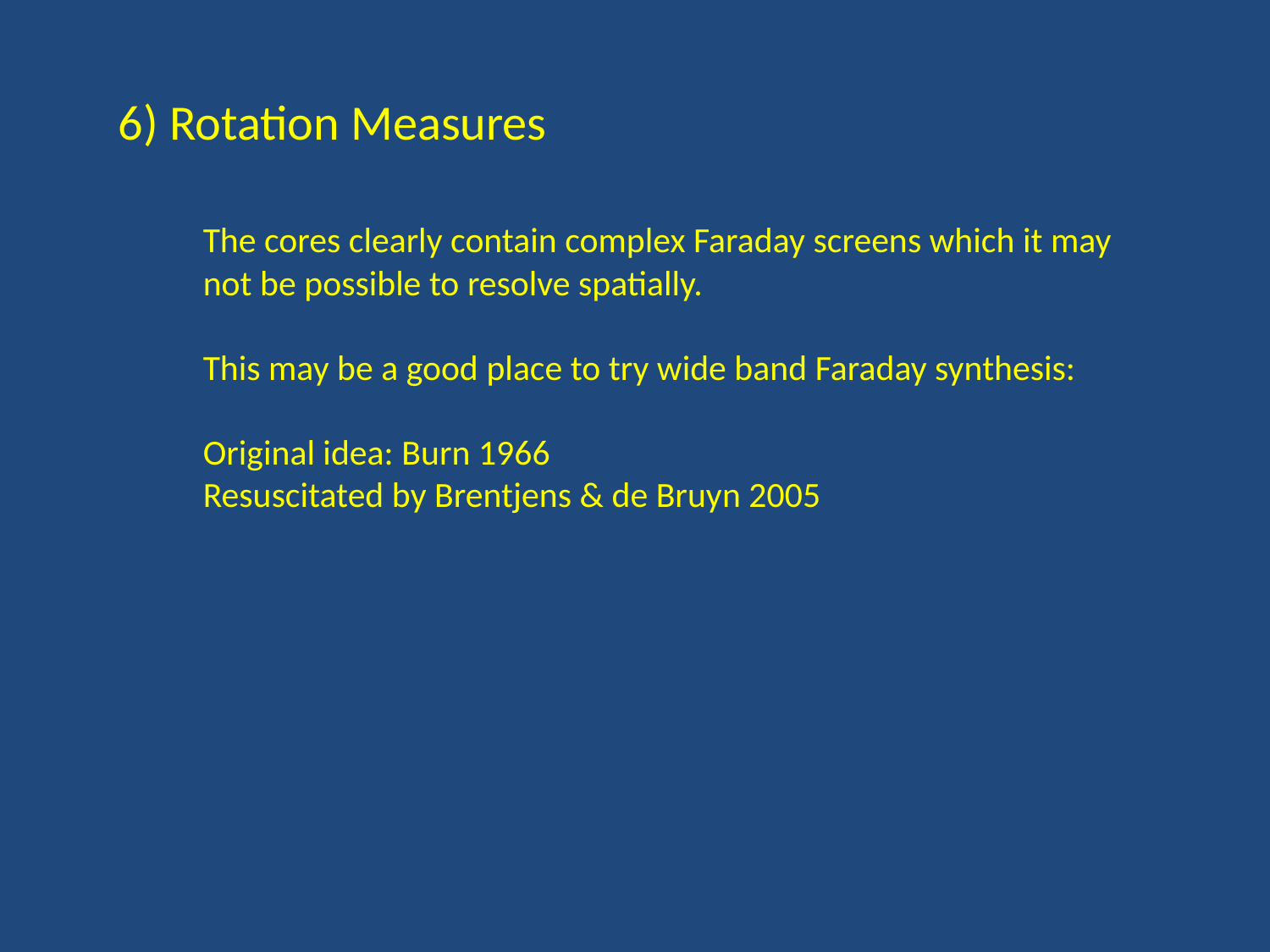

6) Rotation Measures
The cores clearly contain complex Faraday screens which it may not be possible to resolve spatially.

This may be a good place to try wide band Faraday synthesis:

Original idea: Burn 1966
Resuscitated by Brentjens & de Bruyn 2005